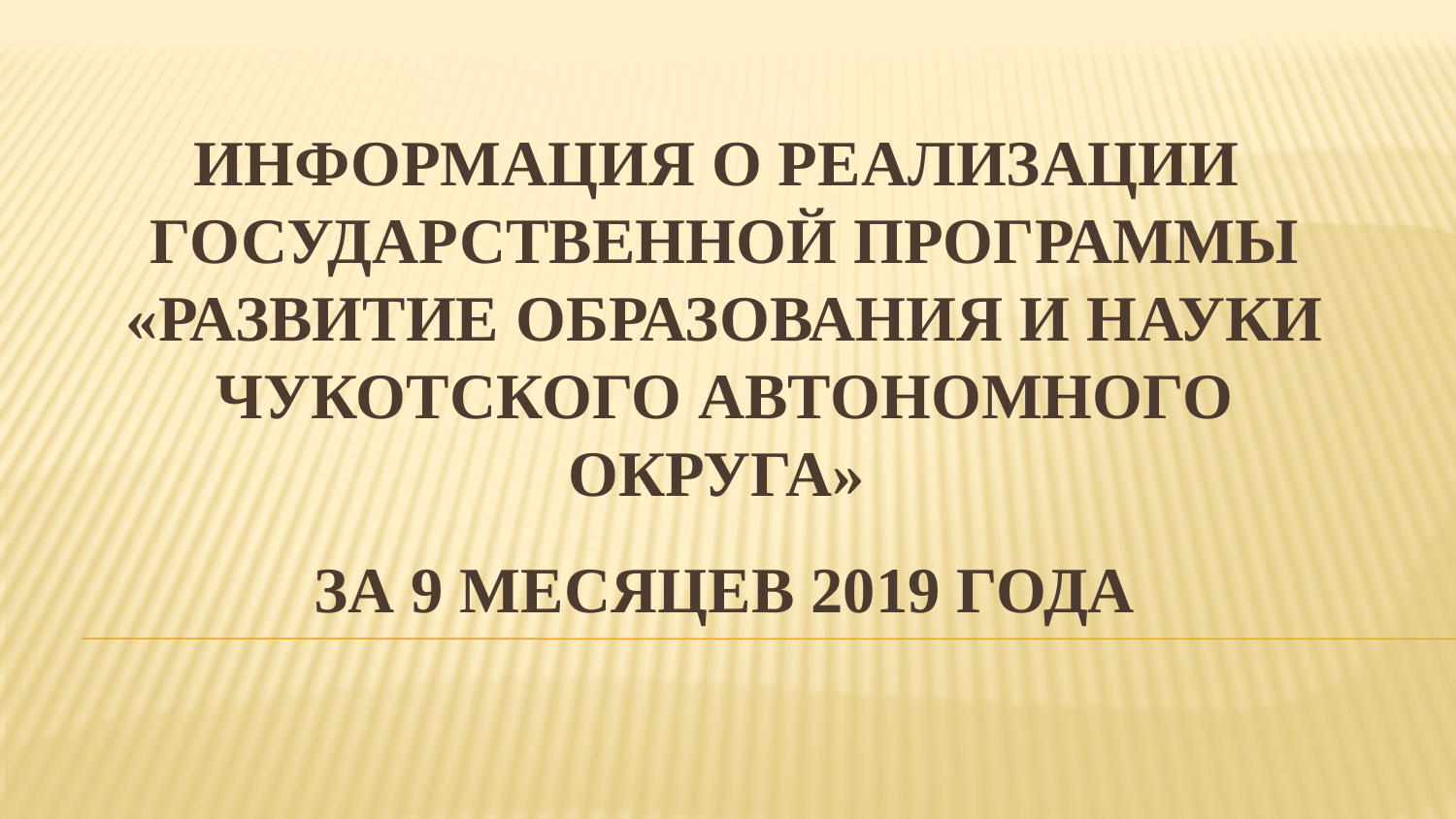

# Информация О реализации Государственной программы «Развитие образования И НАУКИ Чукотского автономного округа» за 9 месяцев 2019 года